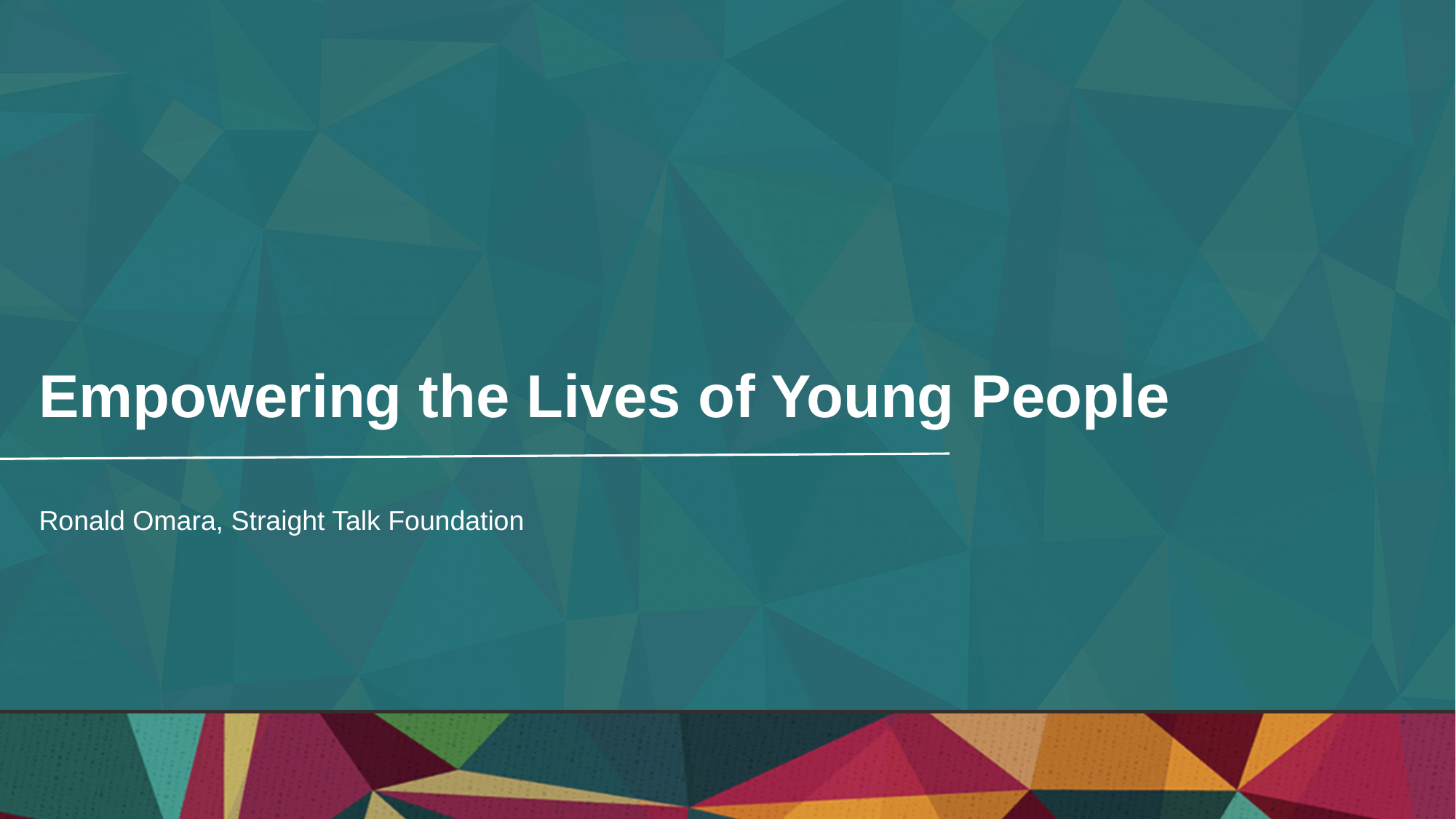

Empowering the Lives of Young People

Ronald Omara, Straight Talk Foundation